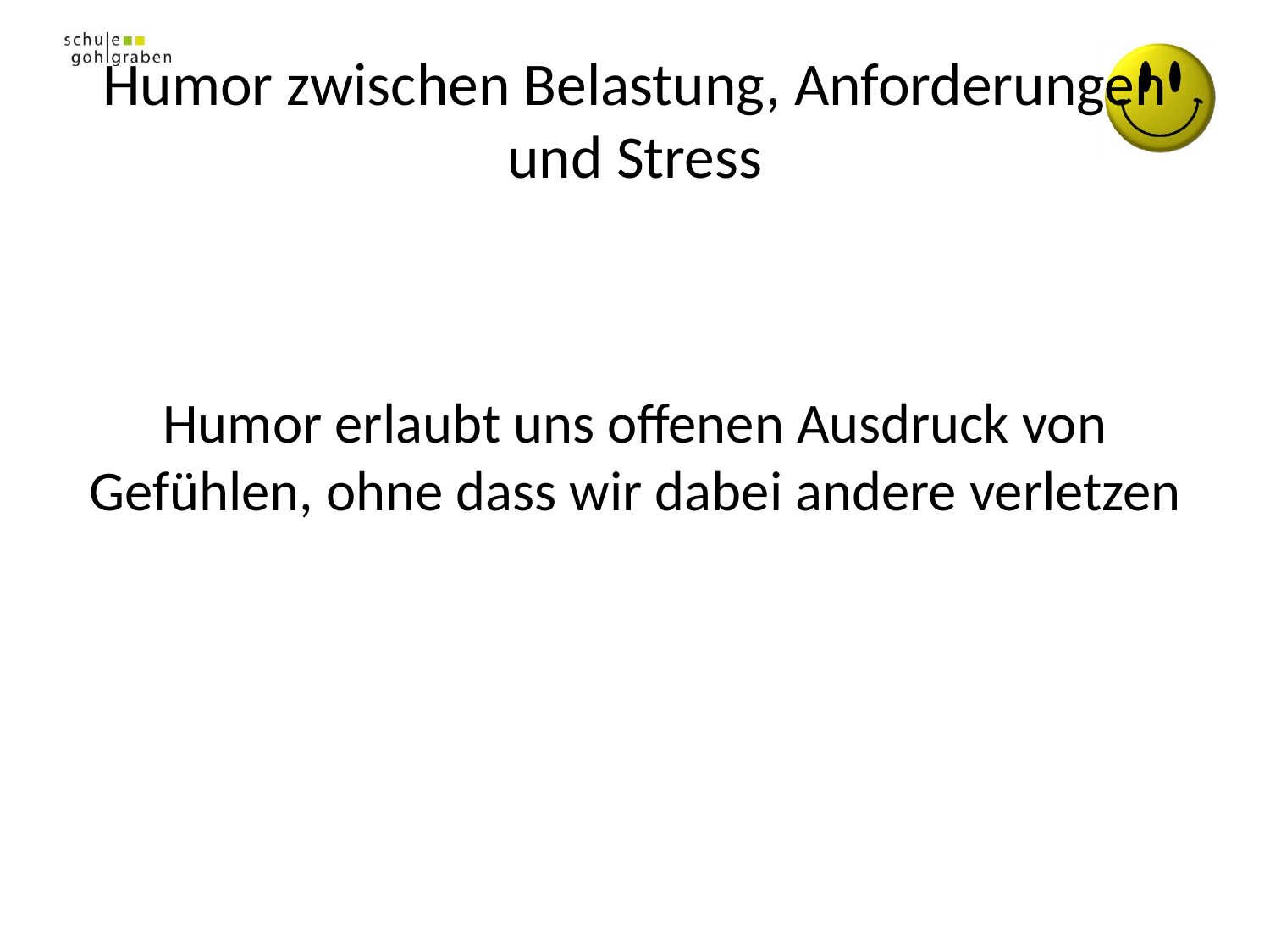

# Humor zwischen Belastung, Anforderungen und Stress

Humor erlaubt uns offenen Ausdruck von Gefühlen, ohne dass wir dabei andere verletzen